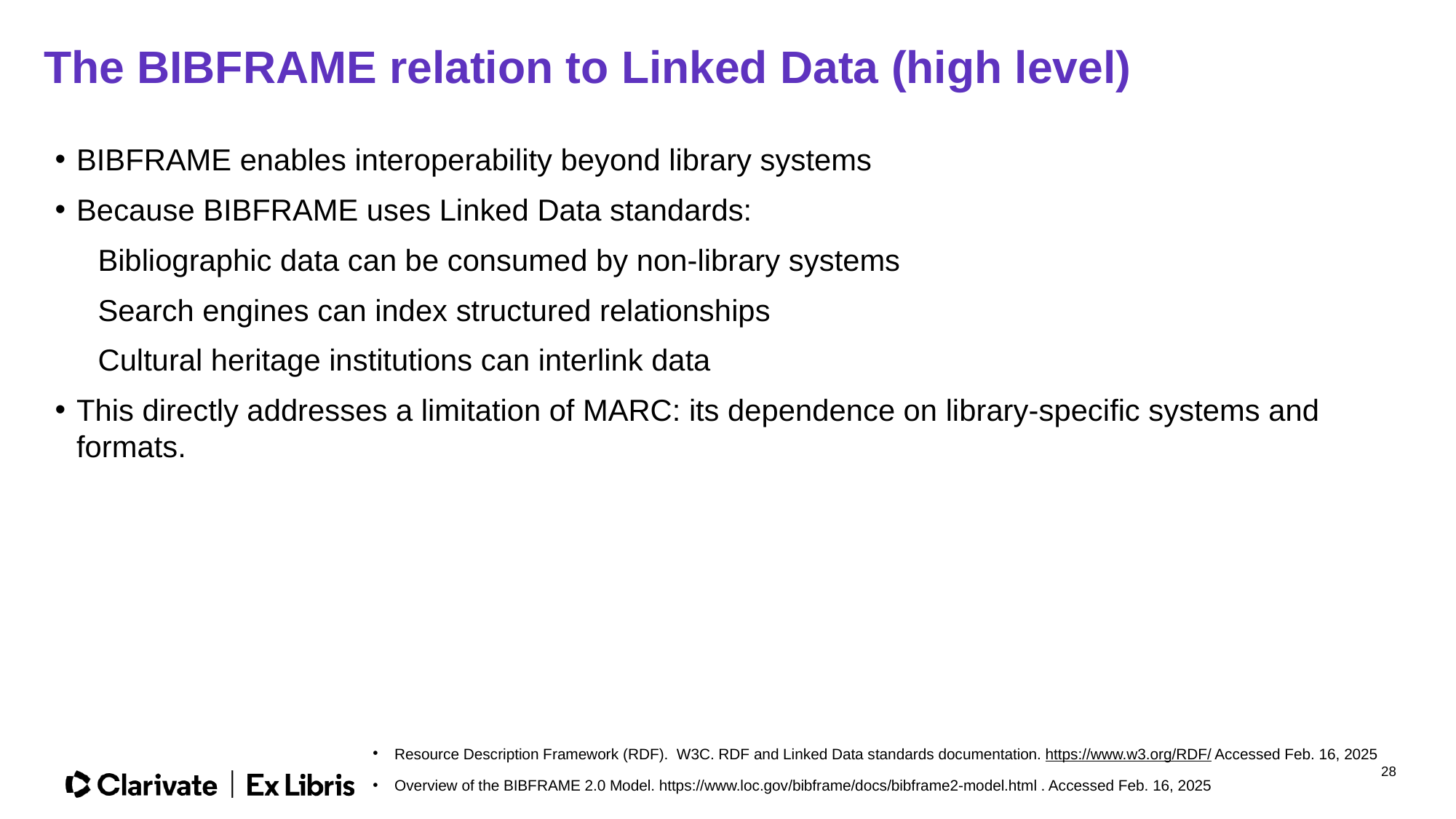

# The BIBFRAME relation to Linked Data (high level)
BIBFRAME enables interoperability beyond library systems
Because BIBFRAME uses Linked Data standards:
Bibliographic data can be consumed by non-library systems
Search engines can index structured relationships
Cultural heritage institutions can interlink data
This directly addresses a limitation of MARC: its dependence on library-specific systems and formats.

Resource Description Framework (RDF).  W3C. RDF and Linked Data standards documentation. https://www.w3.org/RDF/ Accessed Feb. 16, 2025
Overview of the BIBFRAME 2.0 Model. https://www.loc.gov/bibframe/docs/bibframe2-model.html . Accessed Feb. 16, 2025

28